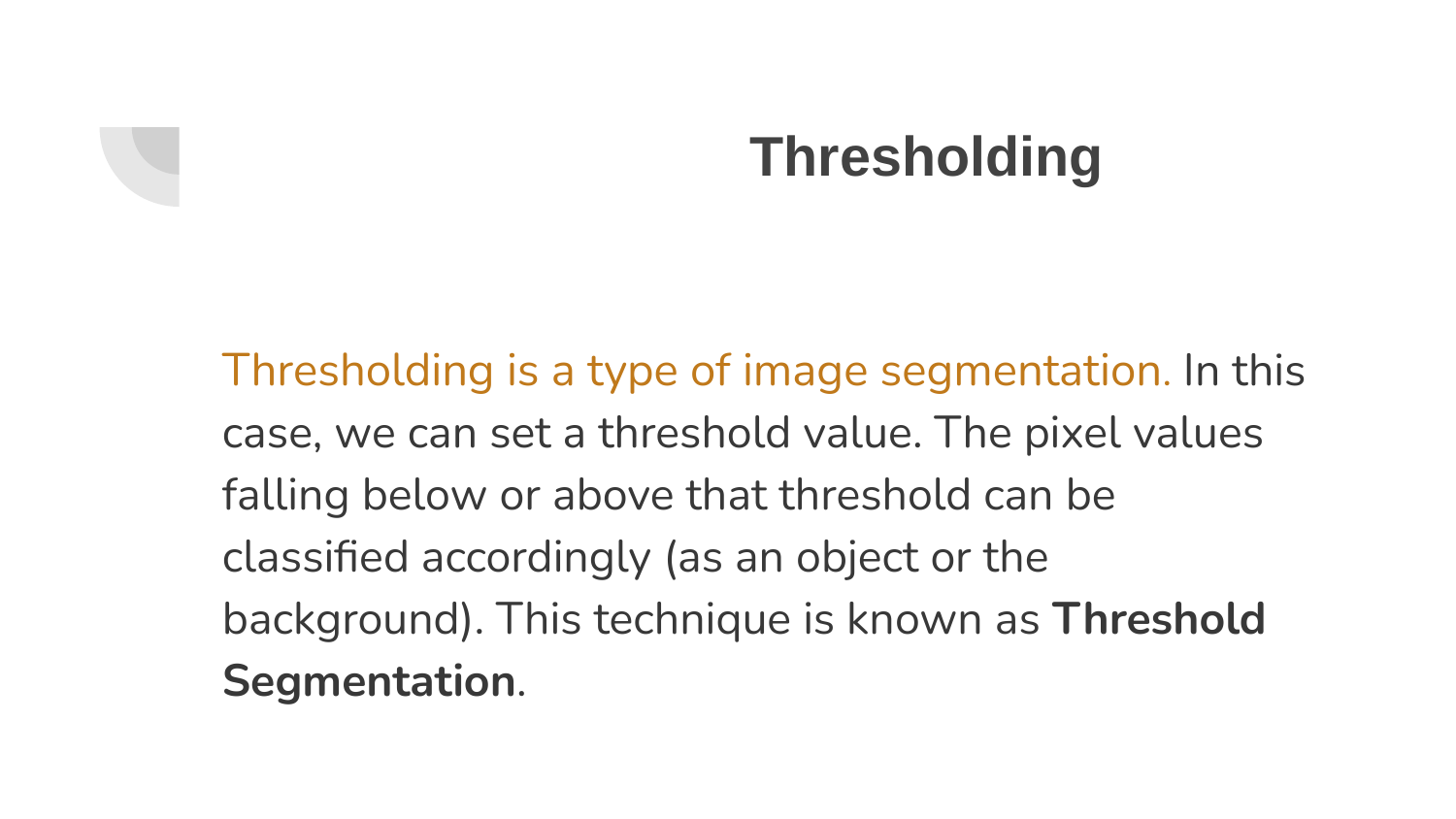

# Thresholding

Thresholding is a type of image segmentation. In this case, we can set a threshold value. The pixel values falling below or above that threshold can be classified accordingly (as an object or the background). This technique is known as Threshold Segmentation.